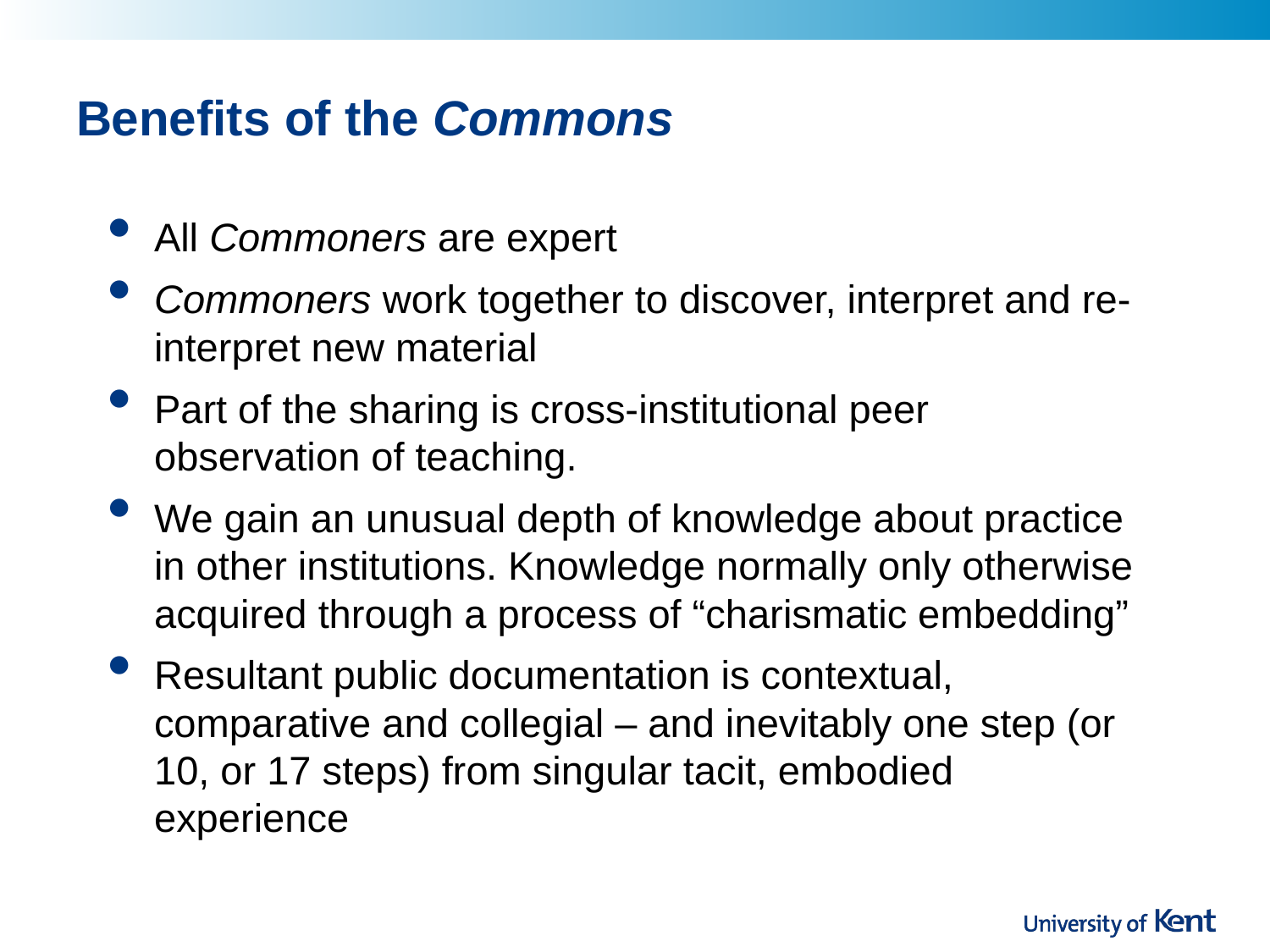

# Benefits of the Commons
All Commoners are expert
Commoners work together to discover, interpret and re-interpret new material
Part of the sharing is cross-institutional peer observation of teaching.
We gain an unusual depth of knowledge about practice in other institutions. Knowledge normally only otherwise acquired through a process of “charismatic embedding”
Resultant public documentation is contextual, comparative and collegial – and inevitably one step (or 10, or 17 steps) from singular tacit, embodied experience